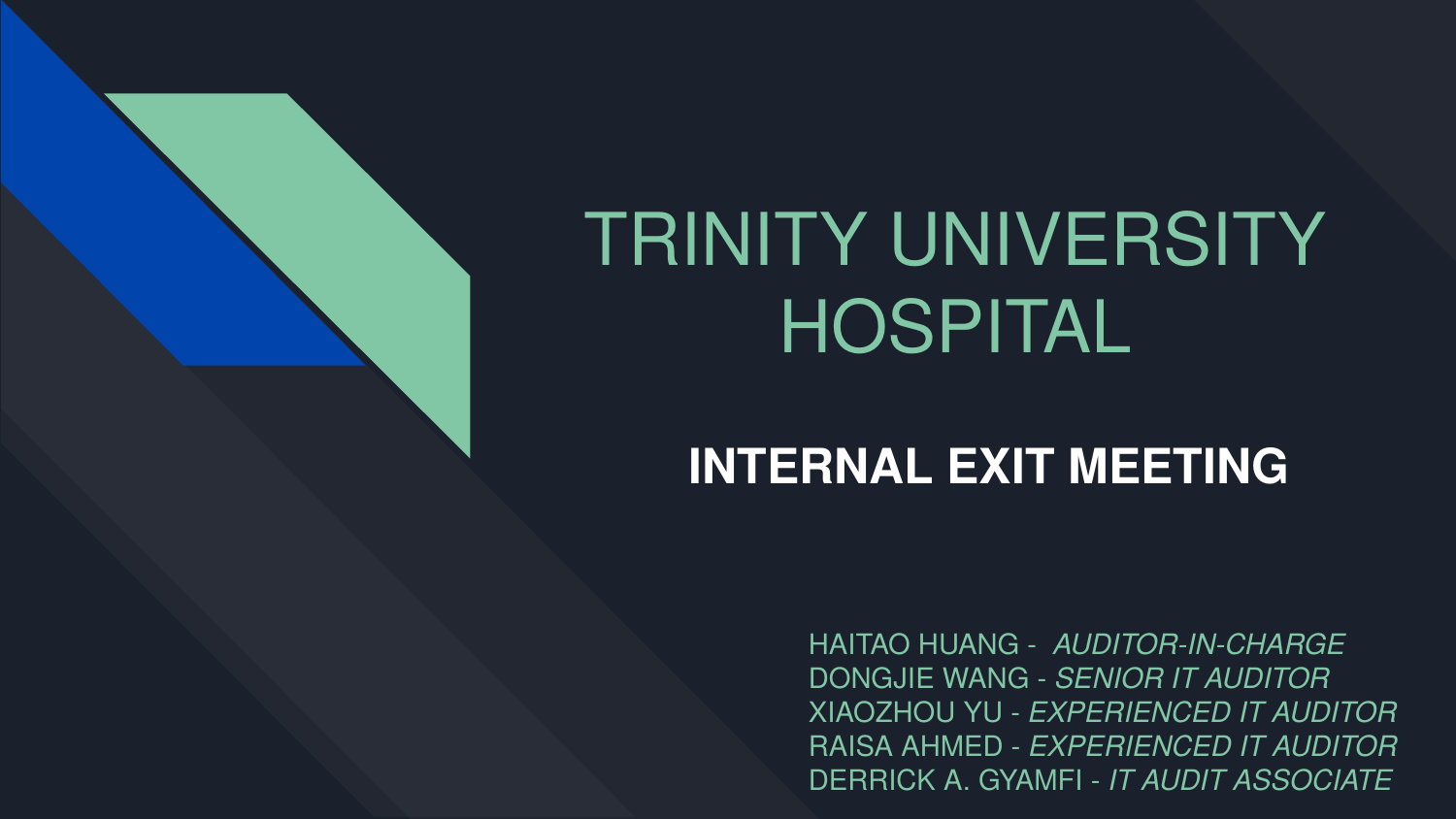

# TRINITY UNIVERSITY HOSPITAL

INTERNAL EXIT MEETING

HAITAO HUANG -  AUDITOR-IN-CHARGE
DONGJIE WANG - SENIOR IT AUDITOR
XIAOZHOU YU - EXPERIENCED IT AUDITOR
RAISA AHMED - EXPERIENCED IT AUDITOR
DERRICK A. GYAMFI - IT AUDIT ASSOCIATE